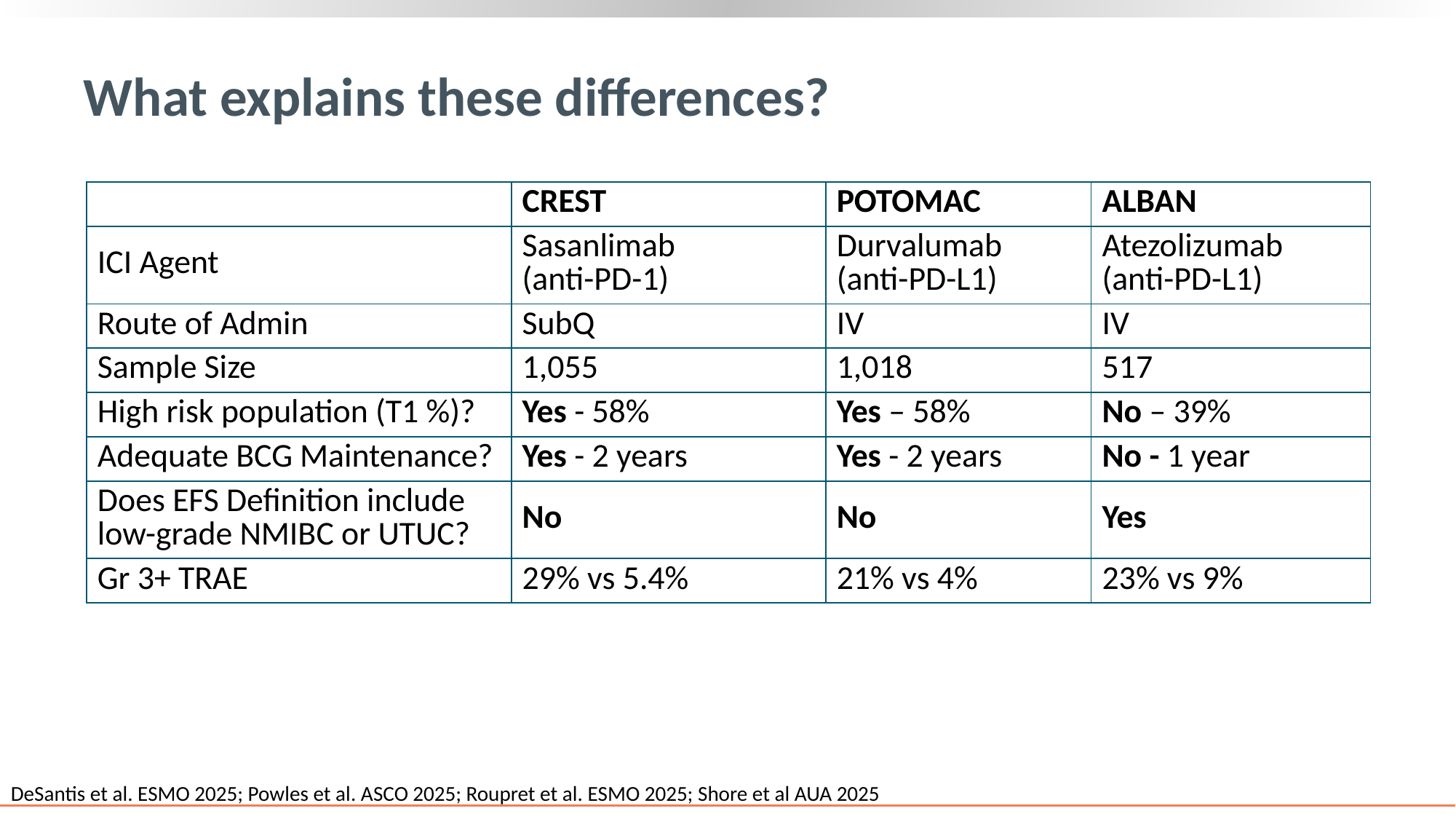

# What explains these differences?
|  | CREST | POTOMAC | ALBAN |
| --- | --- | --- | --- |
| ICI Agent | Sasanlimab (anti-PD-1) | Durvalumab (anti-PD-L1) | Atezolizumab (anti-PD-L1) |
| Route of Admin | SubQ | IV | IV |
| Sample Size | 1,055 | 1,018 | 517 |
| High risk population (T1 %)? | Yes - 58% | Yes – 58% | No – 39% |
| Adequate BCG Maintenance? | Yes - 2 years | Yes - 2 years | No - 1 year |
| Does EFS Definition include low-grade NMIBC or UTUC? | No | No | Yes |
| Gr 3+ TRAE | 29% vs 5.4% | 21% vs 4% | 23% vs 9% |
DeSantis et al. ESMO 2025; Powles et al. ASCO 2025; Roupret et al. ESMO 2025; Shore et al AUA 2025